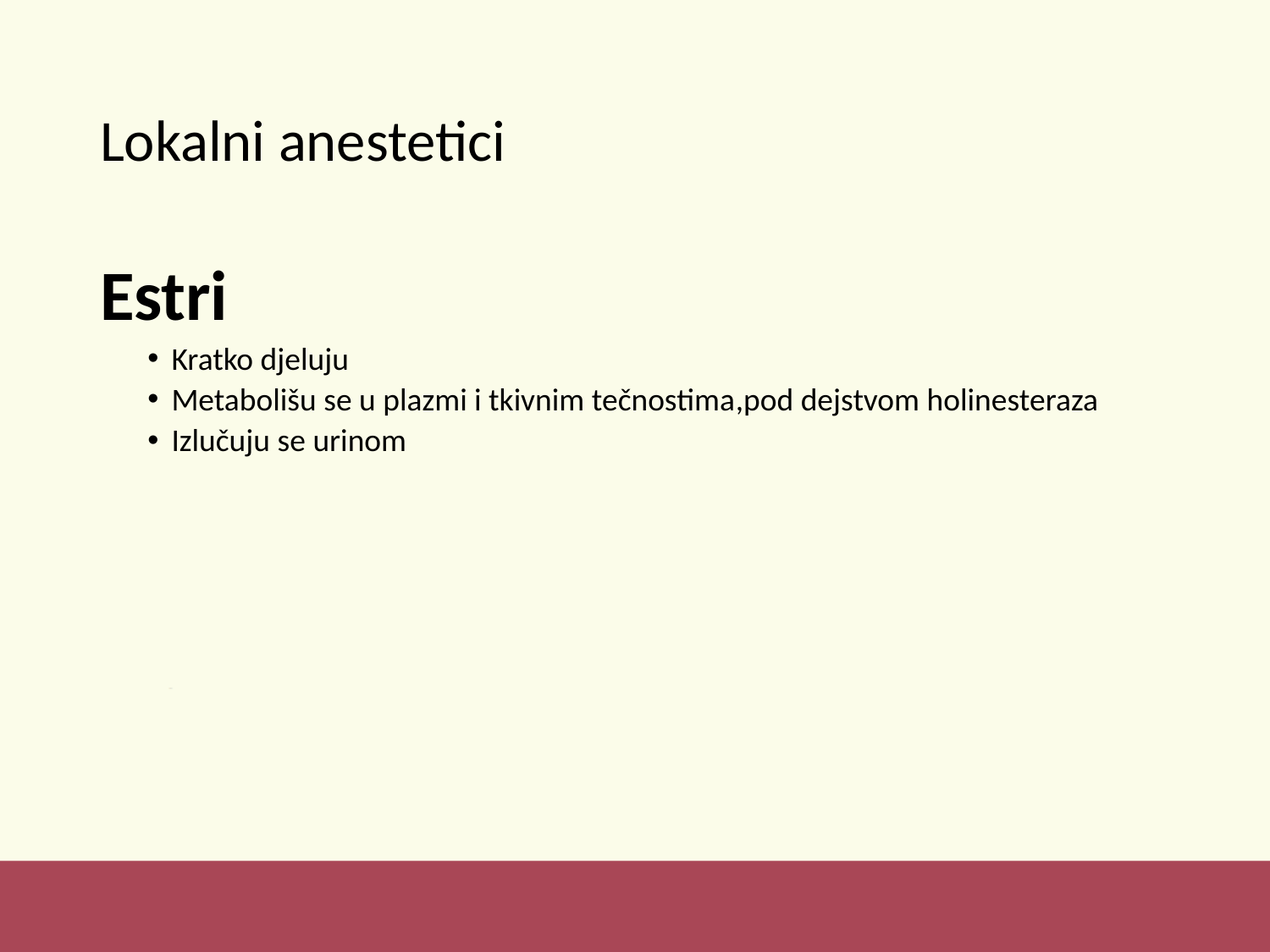

# Lokalni anestetici
Estri
Kratko djeluju
Metabolišu se u plazmi i tkivnim tečnostima,pod dejstvom holinesteraza
Izlučuju se urinom